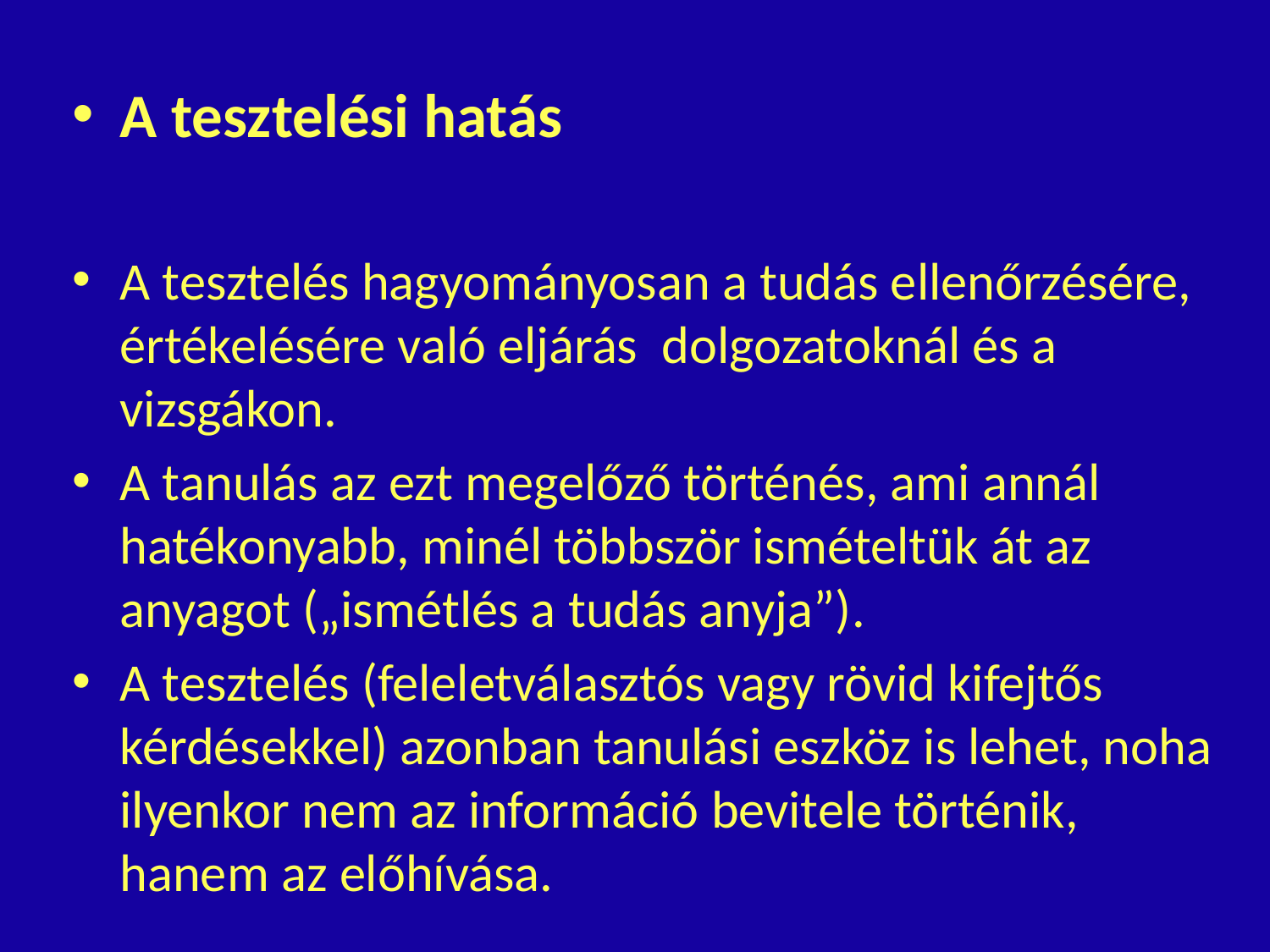

A tesztelési hatás

A tesztelés hagyományosan a tudás ellenőrzésére, értékelésére való eljárás  dolgozatoknál és a vizsgákon.
A tanulás az ezt megelőző történés, ami annál hatékonyabb, minél többször ismételtük át az anyagot („ismétlés a tudás anyja”).
A tesztelés (feleletválasztós vagy rövid kifejtős kérdésekkel) azonban tanulási eszköz is lehet, noha ilyenkor nem az információ bevitele történik, hanem az előhívása.